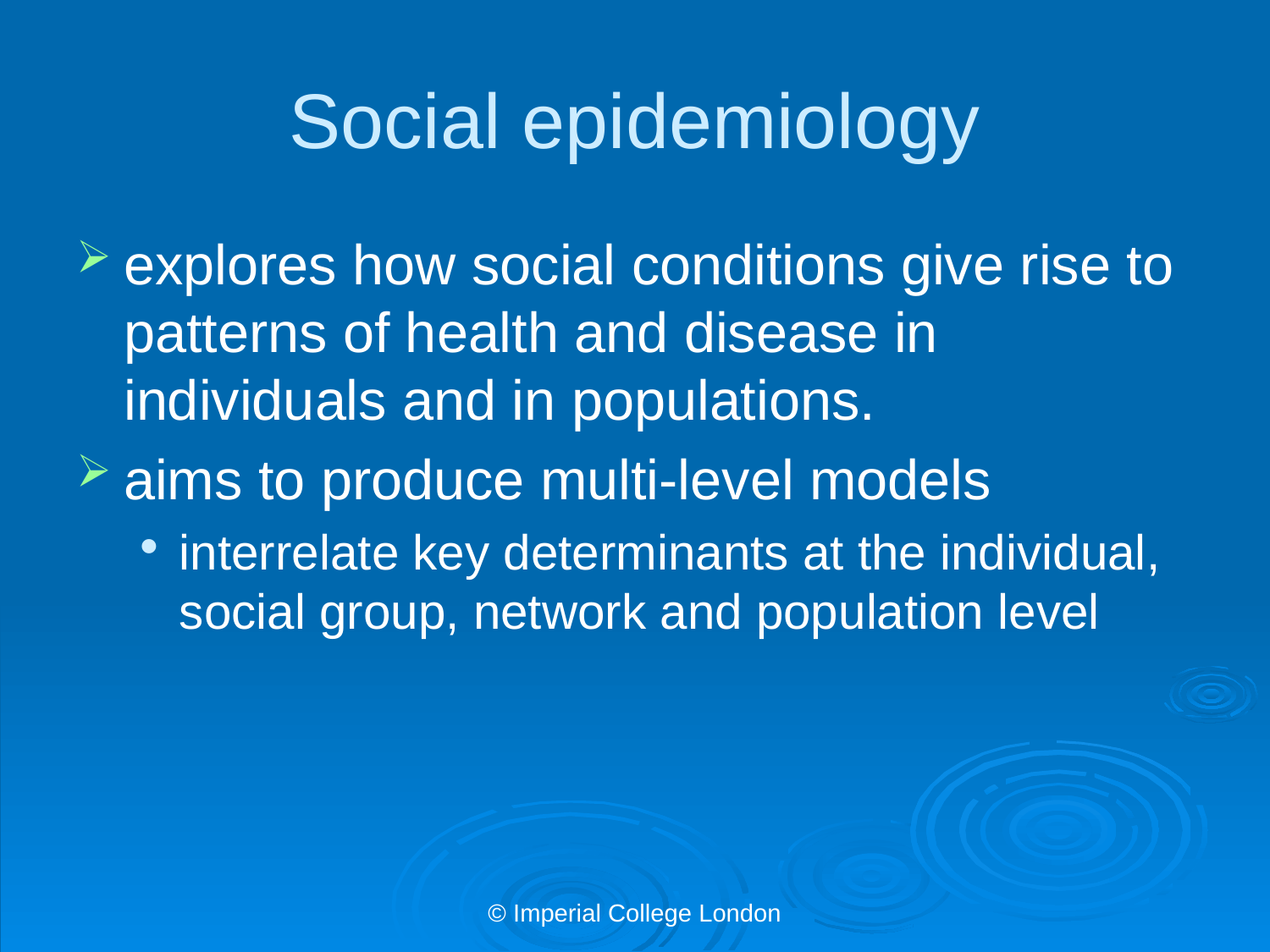

# Social epidemiology
explores how social conditions give rise to patterns of health and disease in individuals and in populations.
aims to produce multi-level models
interrelate key determinants at the individual, social group, network and population level
© Imperial College London